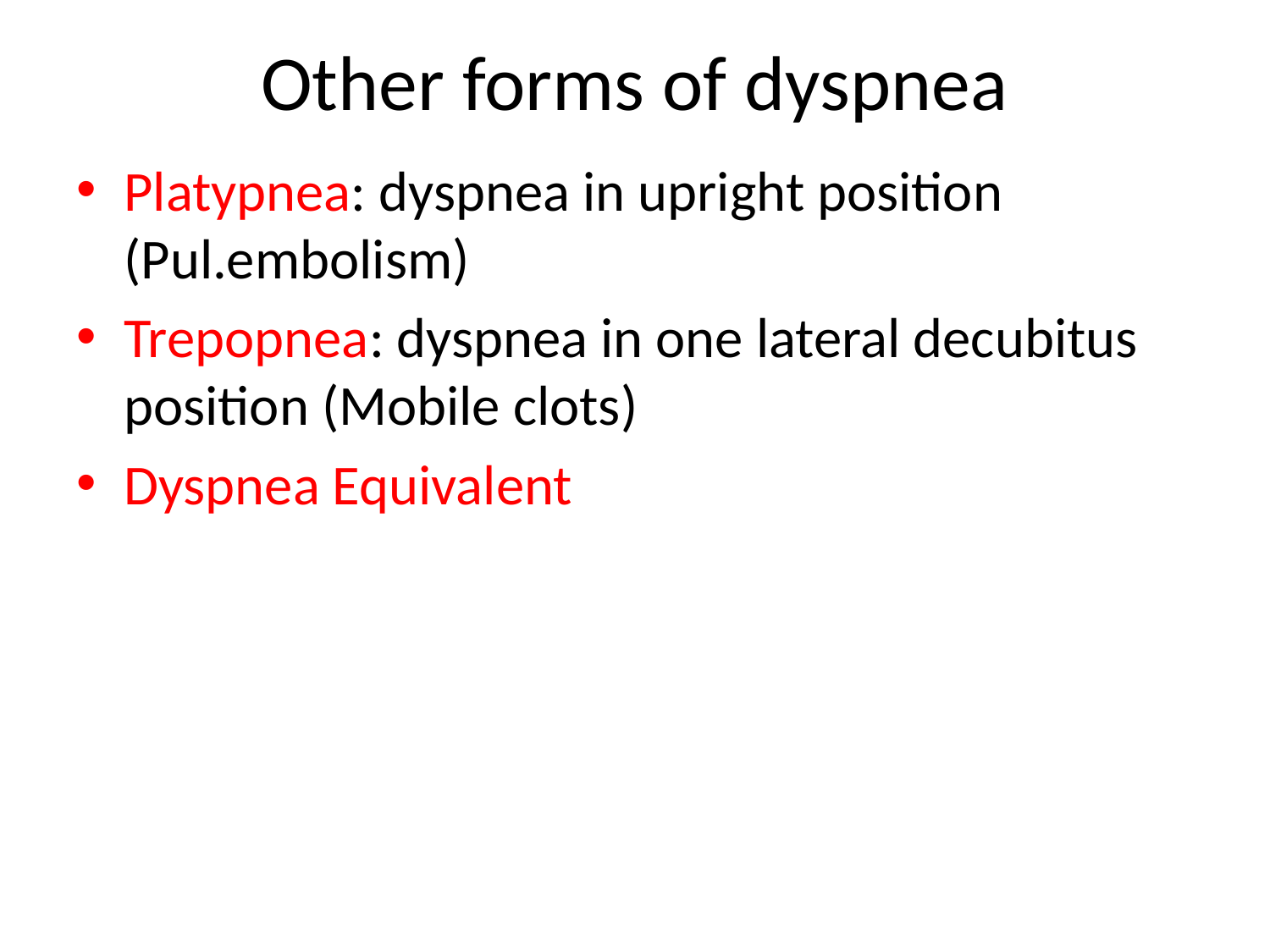

# Other forms of dyspnea
Platypnea: dyspnea in upright position (Pul.embolism)
Trepopnea: dyspnea in one lateral decubitus position (Mobile clots)
Dyspnea Equivalent